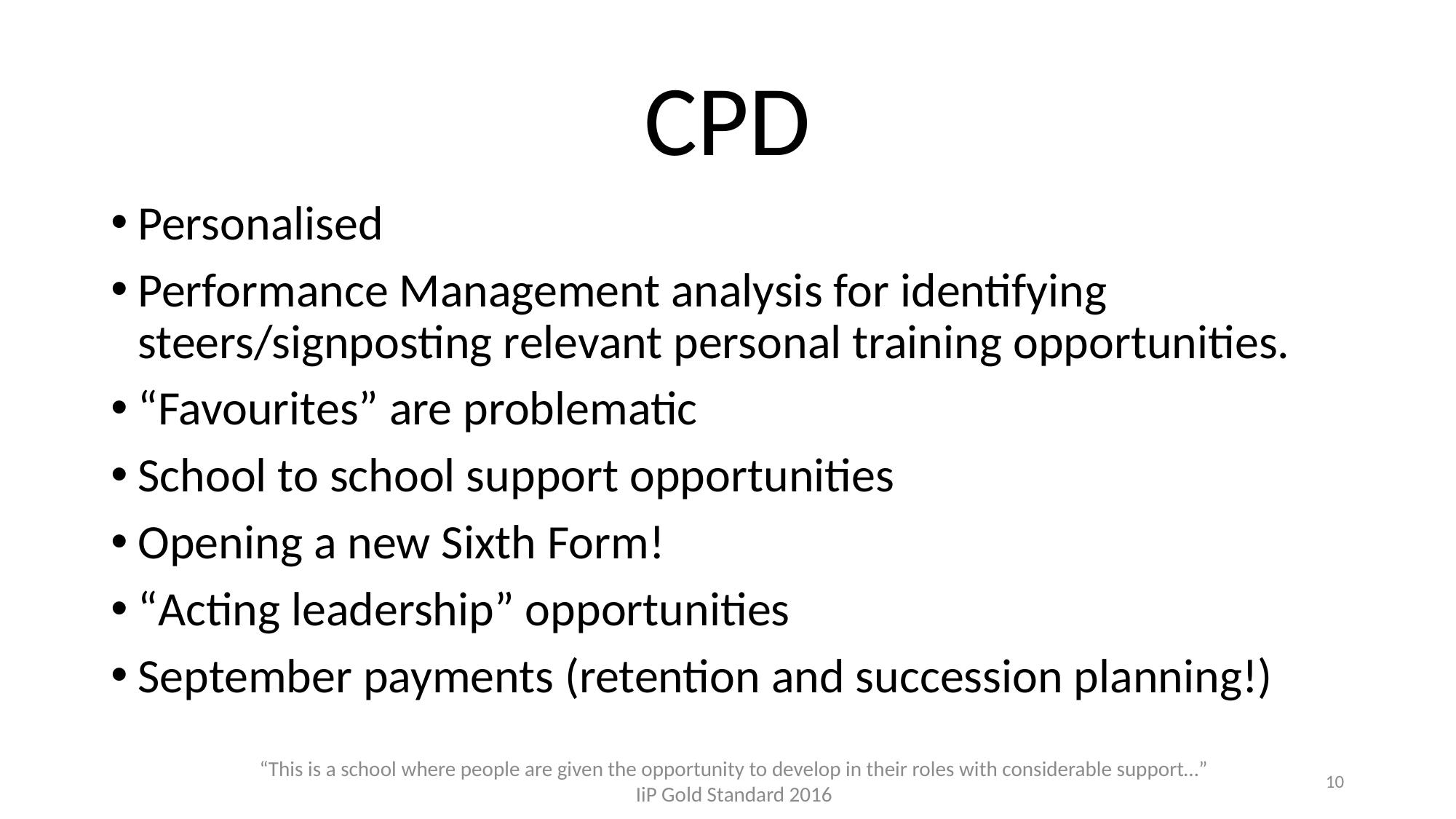

# CPD
Personalised
Performance Management analysis for identifying steers/signposting relevant personal training opportunities.
“Favourites” are problematic
School to school support opportunities
Opening a new Sixth Form!
“Acting leadership” opportunities
September payments (retention and succession planning!)
“This is a school where people are given the opportunity to develop in their roles with considerable support…” IiP Gold Standard 2016
10